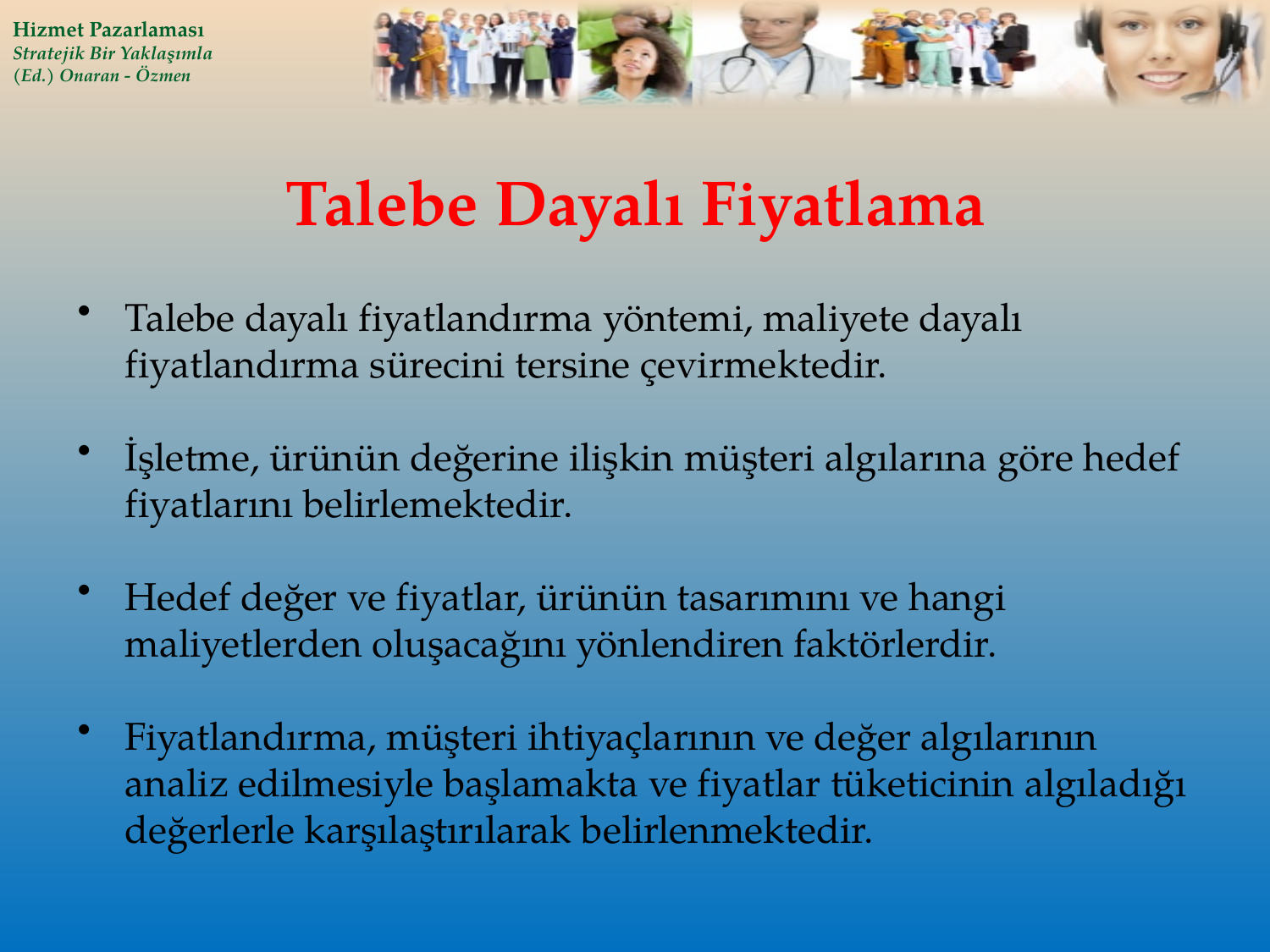

# Talebe Dayalı Fiyatlama
Talebe dayalı fiyatlandırma yöntemi, maliyete dayalı fiyatlandırma sürecini tersine çevirmektedir.

İşletme, ürünün değerine ilişkin müşteri algılarına göre hedef fiyatlarını belirlemektedir.

Hedef değer ve fiyatlar, ürünün tasarımını ve hangi maliyetlerden oluşacağını yönlendiren faktörlerdir.

Fiyatlandırma, müşteri ihtiyaçlarının ve değer algılarının analiz edilmesiyle başlamakta ve fiyatlar tüketicinin algıladığı değerlerle karşılaştırılarak belirlenmektedir.